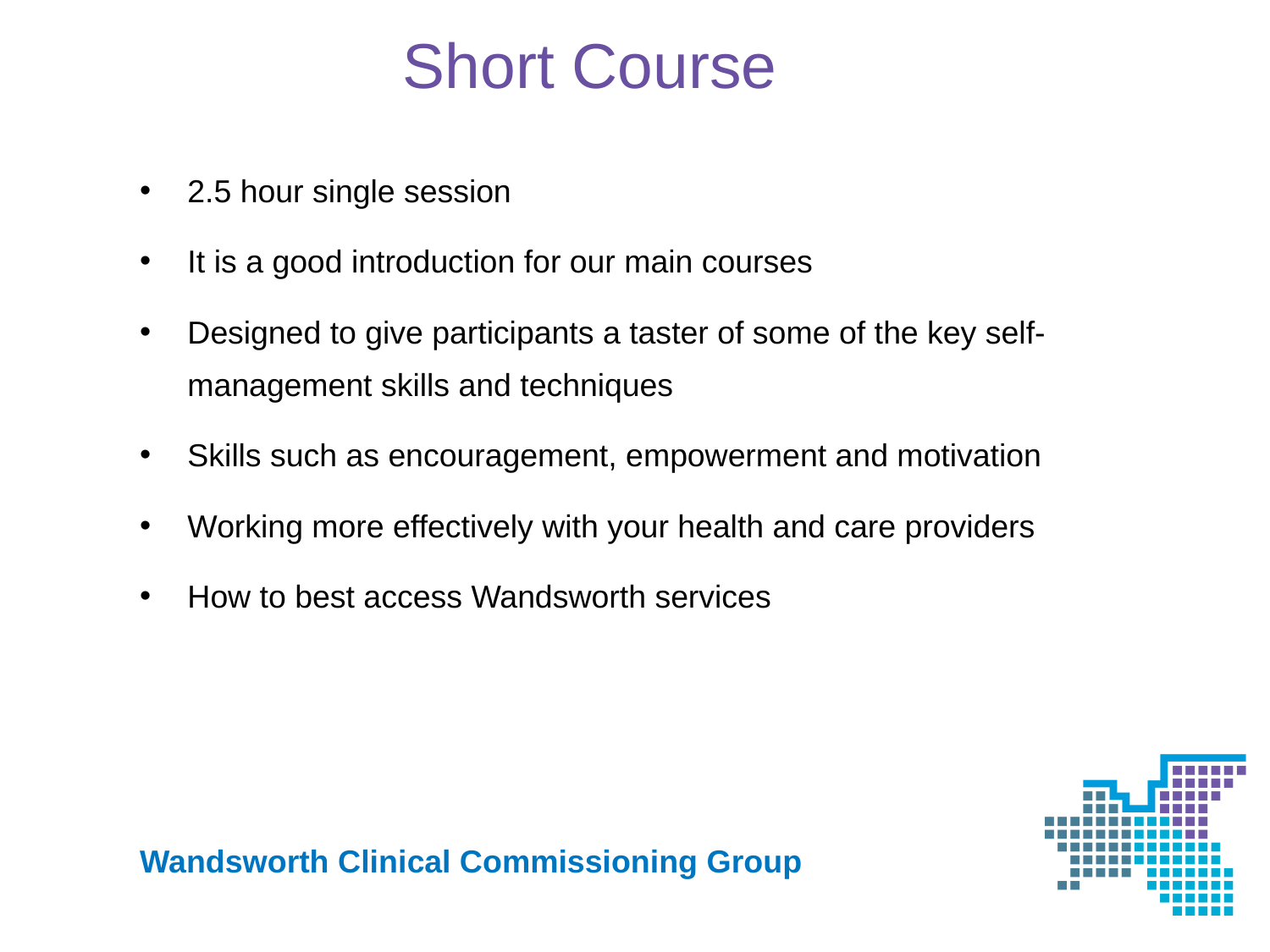

Short Course
2.5 hour single session
It is a good introduction for our main courses
Designed to give participants a taster of some of the key self-management skills and techniques
Skills such as encouragement, empowerment and motivation
Working more effectively with your health and care providers
How to best access Wandsworth services